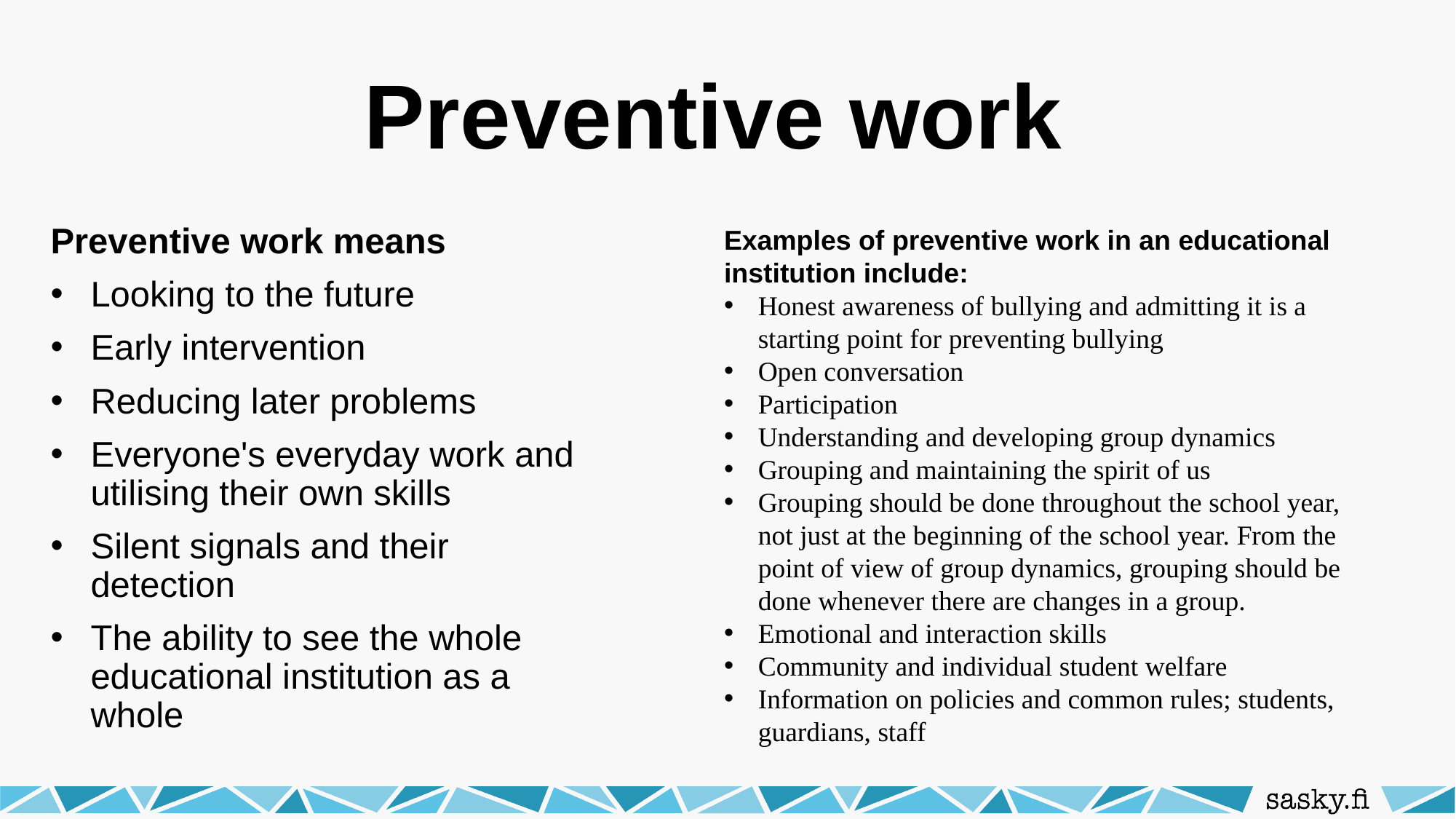

# Preventive work
Preventive work means
Looking to the future
Early intervention
Reducing later problems
Everyone's everyday work and utilising their own skills
Silent signals and their detection
The ability to see the whole educational institution as a whole
Examples of preventive work in an educational institution include:
Honest awareness of bullying and admitting it is a starting point for preventing bullying
Open conversation
Participation
Understanding and developing group dynamics
Grouping and maintaining the spirit of us
Grouping should be done throughout the school year, not just at the beginning of the school year. From the point of view of group dynamics, grouping should be done whenever there are changes in a group.
Emotional and interaction skills
Community and individual student welfare
Information on policies and common rules; students, guardians, staff